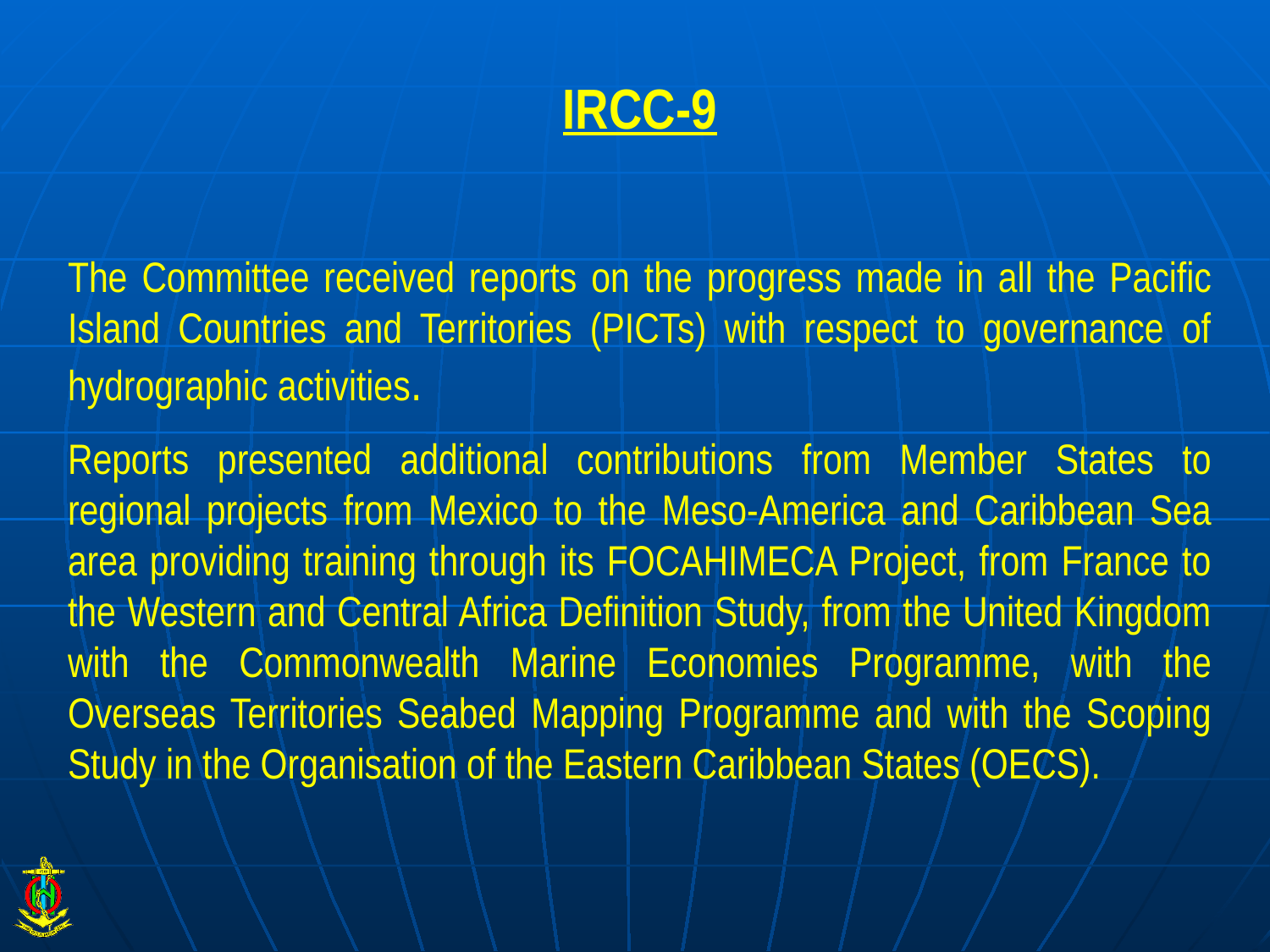

IRCC-9

The Committee received reports on the progress made in all the Pacific Island Countries and Territories (PICTs) with respect to governance of hydrographic activities.
Reports presented additional contributions from Member States to regional projects from Mexico to the Meso-America and Caribbean Sea area providing training through its FOCAHIMECA Project, from France to the Western and Central Africa Definition Study, from the United Kingdom with the Commonwealth Marine Economies Programme, with the Overseas Territories Seabed Mapping Programme and with the Scoping Study in the Organisation of the Eastern Caribbean States (OECS).